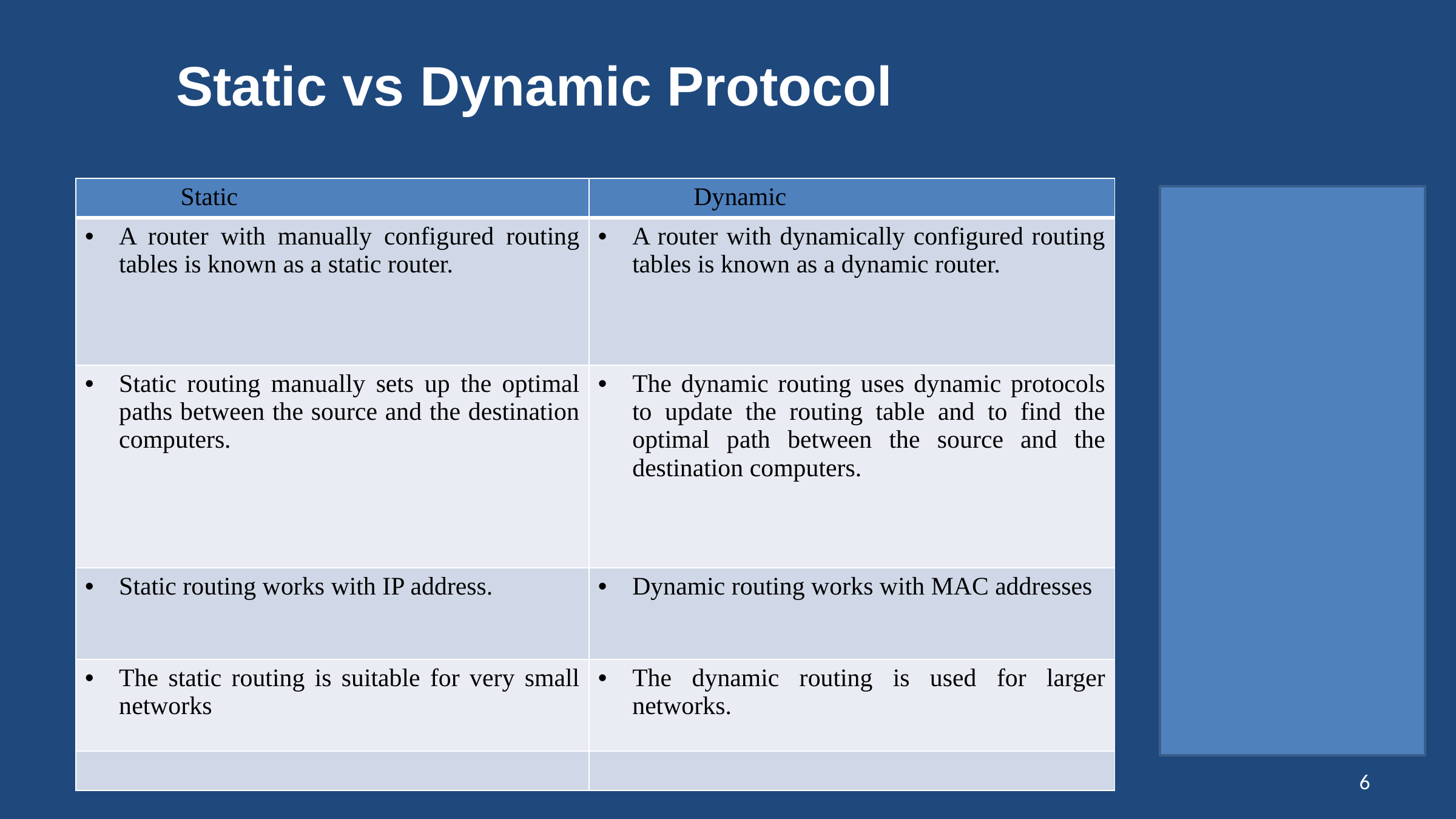

# Static vs Dynamic Protocol
| Static | Dynamic |
| --- | --- |
| A router with manually configured routing tables is known as a static router. | A router with dynamically configured routing tables is known as a dynamic router. |
| Static routing manually sets up the optimal paths between the source and the destination computers. | The dynamic routing uses dynamic protocols to update the routing table and to find the optimal path between the source and the destination computers. |
| Static routing works with IP address. | Dynamic routing works with MAC addresses |
| The static routing is suitable for very small networks | The dynamic routing is used for larger networks. |
|  |  |

6